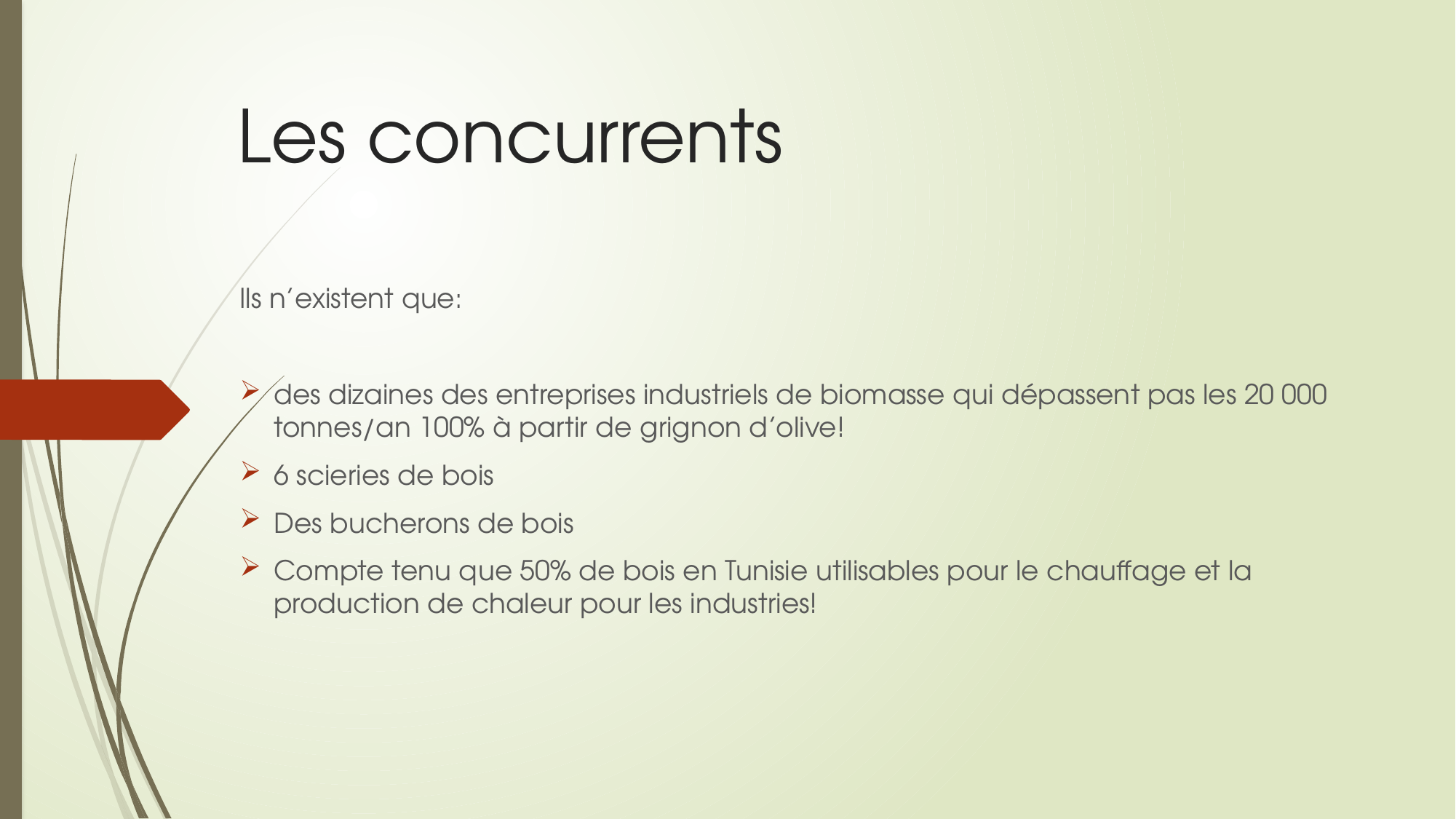

# Les concurrents
Ils n’existent que:

des dizaines des entreprises industriels de biomasse qui dépassent pas les 20 000 tonnes/an 100% à partir de grignon d’olive!
6 scieries de bois
Des bucherons de bois
Compte tenu que 50% de bois en Tunisie utilisables pour le chauffage et la production de chaleur pour les industries!